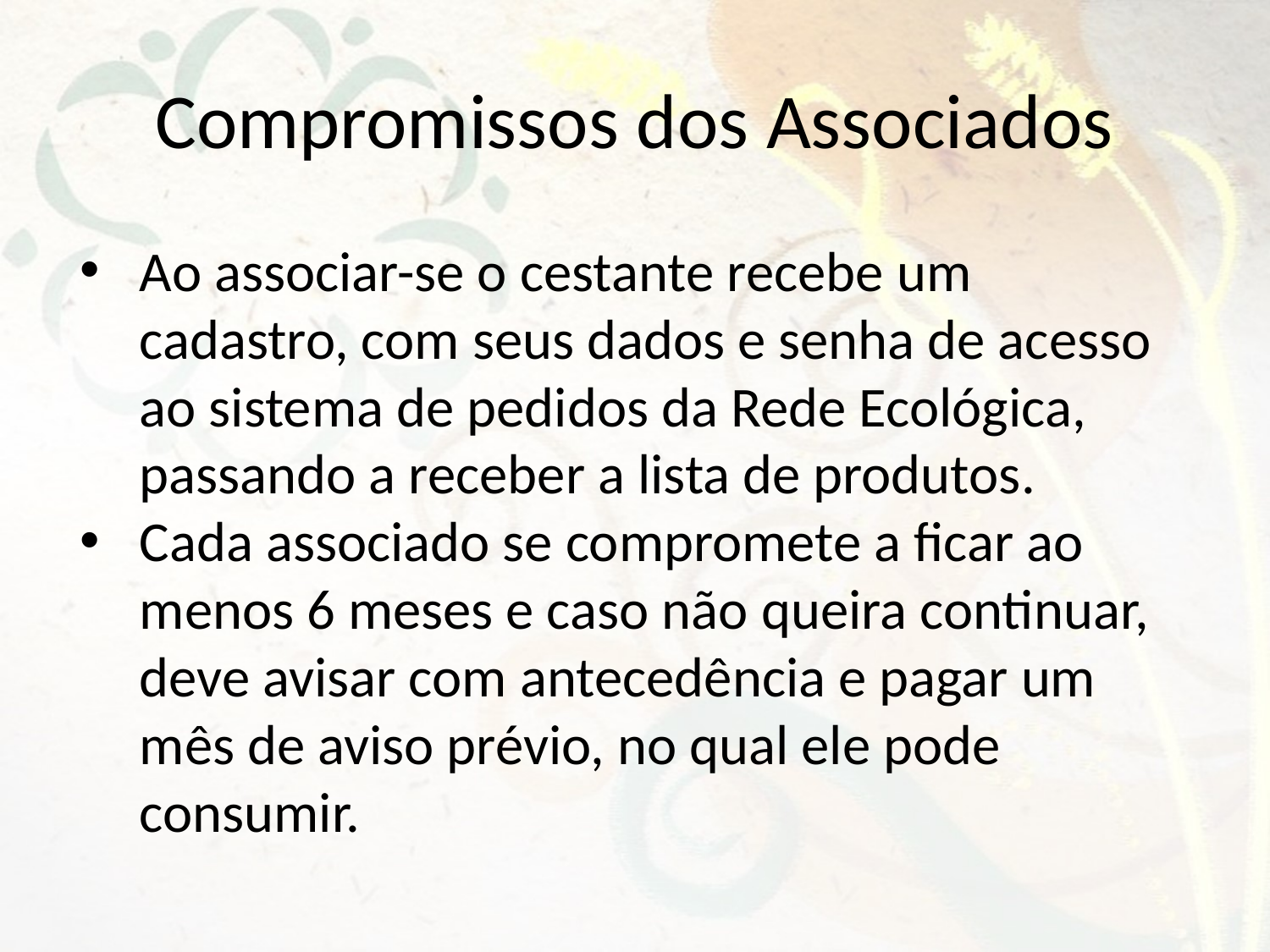

Compromissos dos Associados
Ao associar-se o cestante recebe um cadastro, com seus dados e senha de acesso ao sistema de pedidos da Rede Ecológica, passando a receber a lista de produtos.
Cada associado se compromete a ficar ao menos 6 meses e caso não queira continuar, deve avisar com antecedência e pagar um mês de aviso prévio, no qual ele pode consumir.